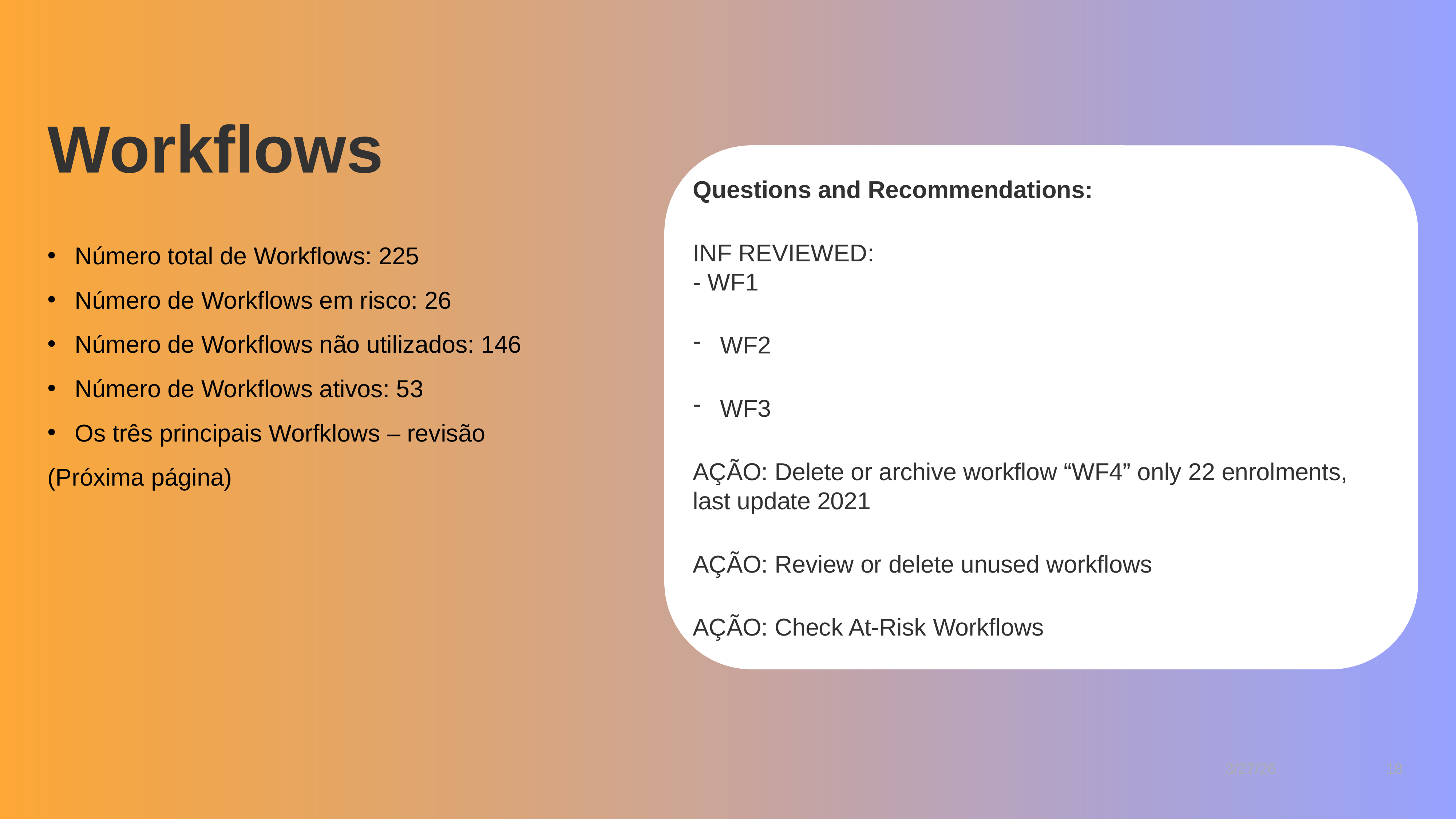

# Workflows
Questions and Recommendations:
INF REVIEWED:
- WF1
WF2
WF3
AÇÃO: Delete or archive workflow “WF4” only 22 enrolments, last update 2021
AÇÃO: Review or delete unused workflows
AÇÃO: Check At-Risk Workflows
Número total de Workflows: 225
Número de Workflows em risco: 26
Número de Workflows não utilizados: 146
Número de Workflows ativos: 53
Os três principais Worfklows – revisão
(Próxima página)